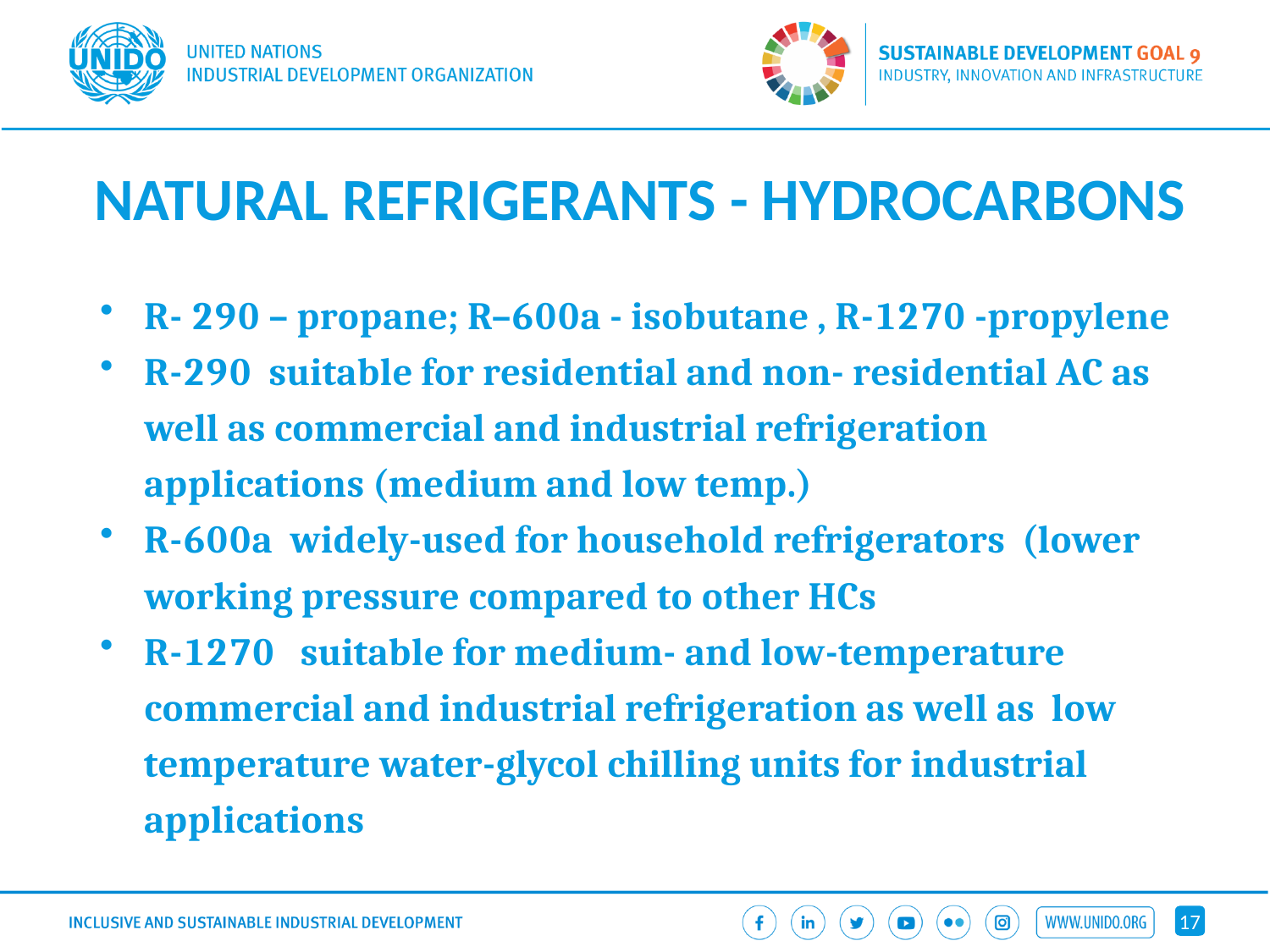

# NATURAL REFRIGERANTS - HYDROCARBONS
R- 290 – propane; R–600a - isobutane , R-1270 -propylene
R-290  suitable for residential and non- residential AC as well as commercial and industrial refrigeration applications (medium and low temp.)
R-600a  widely-used for household refrigerators  (lower working pressure compared to other HCs
R-1270   suitable for medium- and low-temperature commercial and industrial refrigeration as well as  low temperature water-glycol chilling units for industrial applications